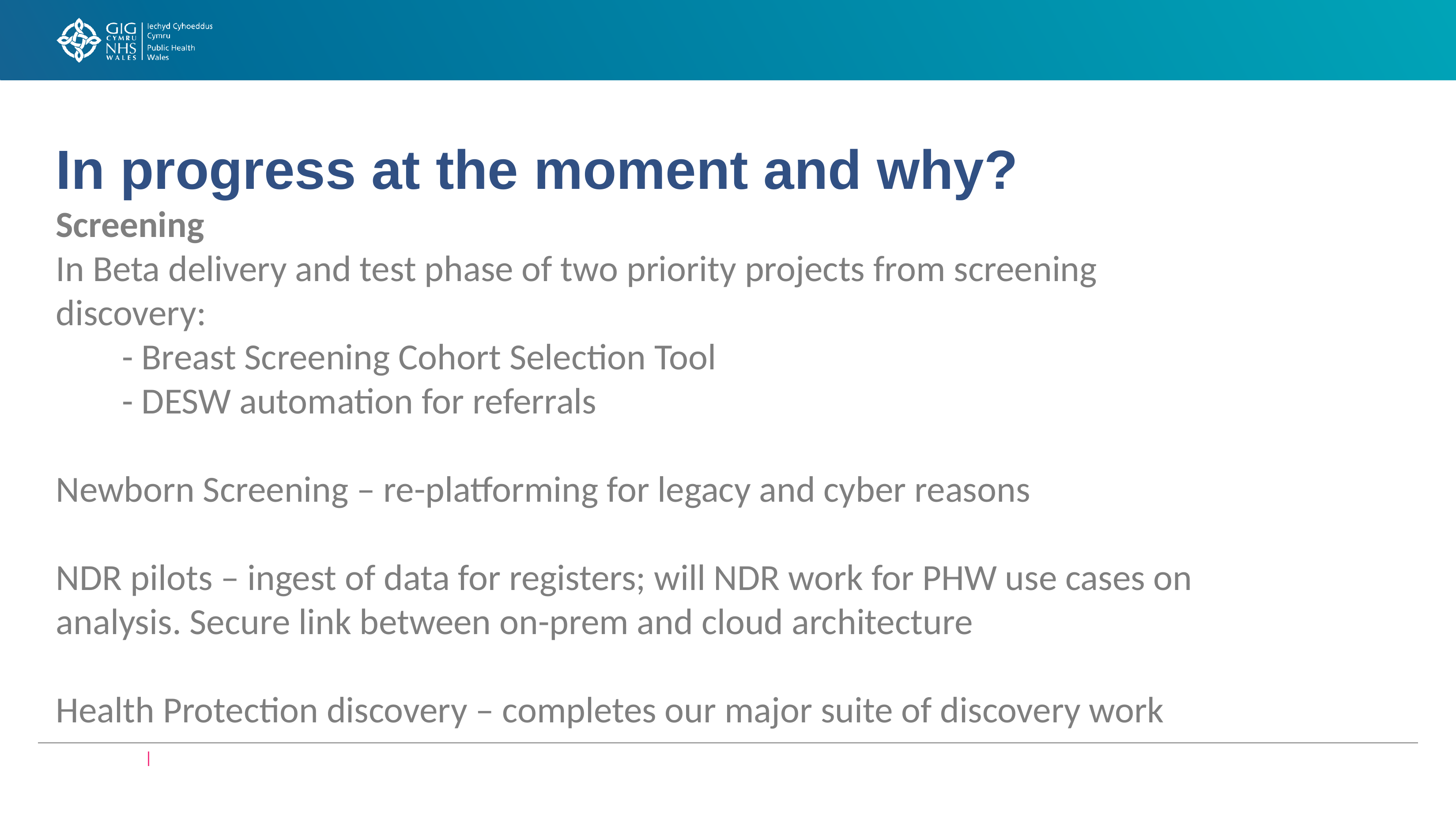

# In progress at the moment and why?
Screening
In Beta delivery and test phase of two priority projects from screening discovery:
	- Breast Screening Cohort Selection Tool
	- DESW automation for referrals

Newborn Screening – re-platforming for legacy and cyber reasons

NDR pilots – ingest of data for registers; will NDR work for PHW use cases on analysis. Secure link between on-prem and cloud architecture

Health Protection discovery – completes our major suite of discovery work